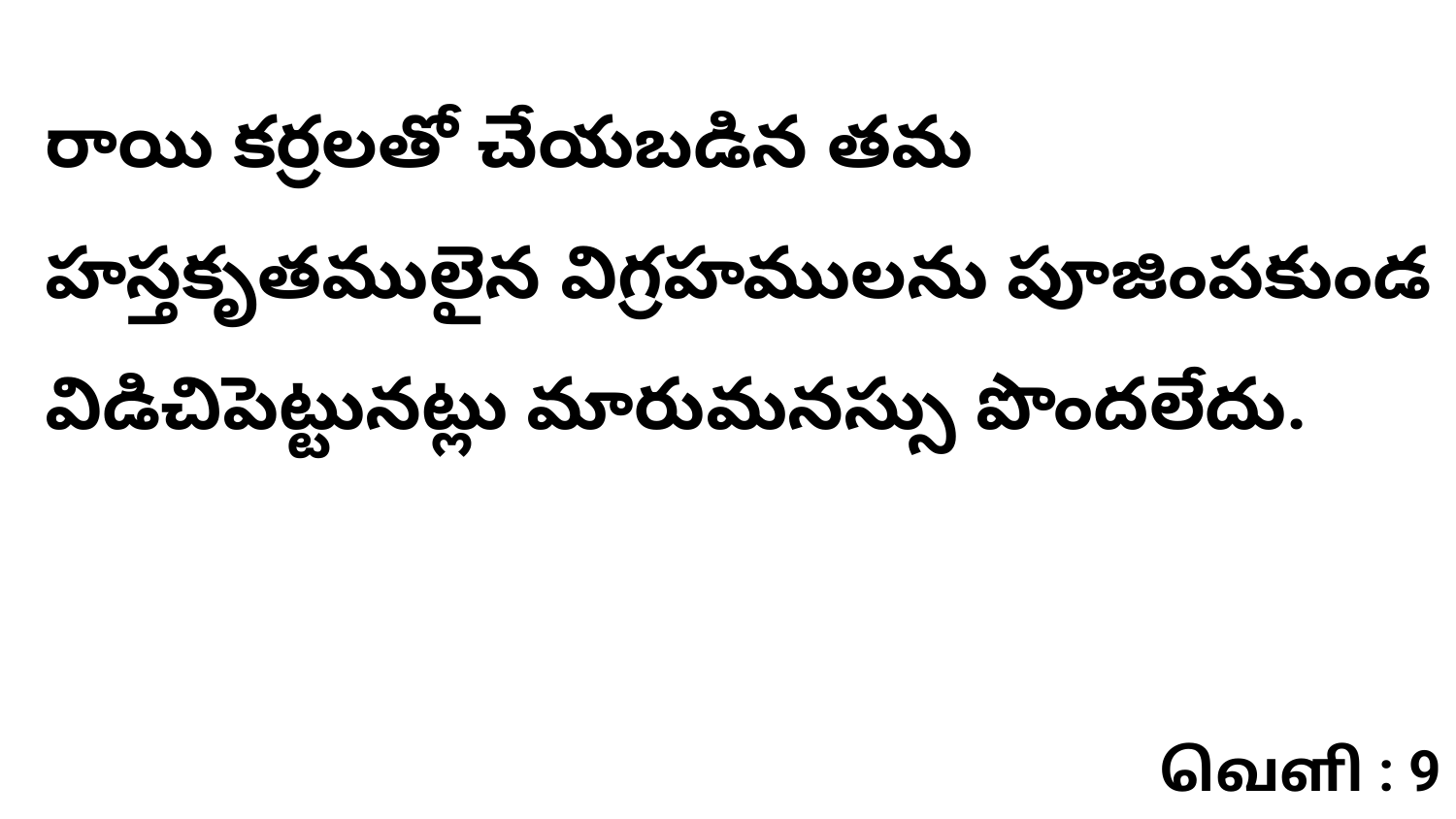

రాయి కర్రలతో చేయబడిన తమ హస్తకృతములైన విగ్రహములను పూజింపకుండ విడిచిపెట్టునట్లు మారుమనస్సు పొందలేదు.
வெளி : 9